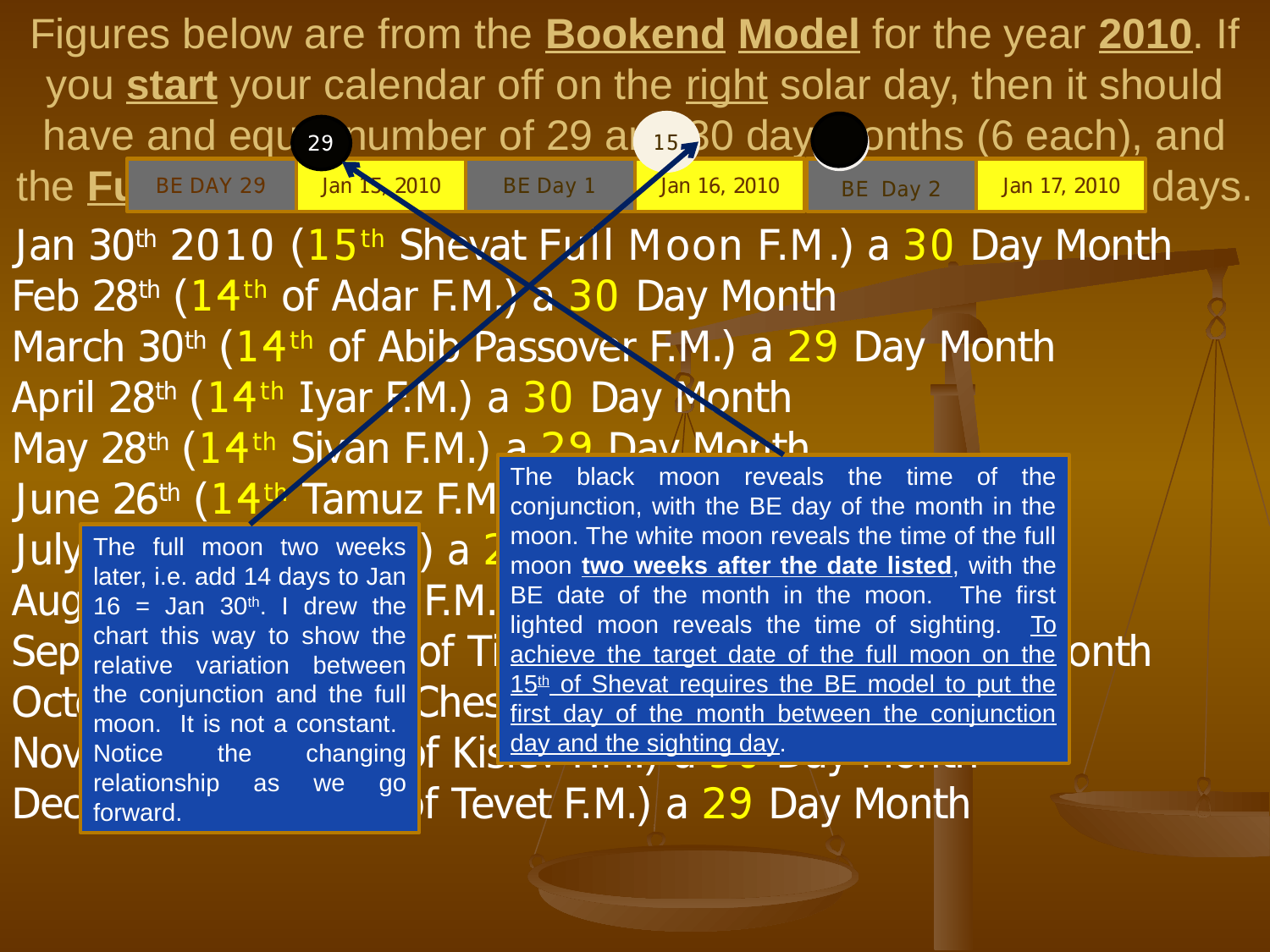

Figures below are from the Bookend Model for the year 2010. If you start your calendar off on the right solar day, then it should have and equal number of 29 and 30 day months (6 each), and the Full Moon should fall on the 14th or 15th with 354 annual days.
15

29
BE DAY 29
Jan 15, 2010
BE Day 1
Jan 16, 2010
BE Day 2
Jan 17, 2010
Jan 30th 2010 (15th Shevat Full Moon F.M.) a 30 Day Month
Feb 28th (14th of Adar F.M.) a 30 Day Month
March 30th (14th of Abib Passover F.M.) a 29 Day Month
April 28th (14th Iyar F.M.) a 30 Day Month
May 28th (14th Sivan F.M.) a 29 Day Month
June 26th (14th Tamuz F.M.) a 30 Day Month
July 26th (14th Av F.M.) a 29 Day Month
August 24th (14th Elul F.M.) a 29 Day Month
September 23rd (15th of Tishrei F.M. Sukkot) a 30 Day Month
October 23rd (15th of Cheshvan F.M.) a 29 Day Month
November 21st (15th of Kislev F.M.) a 30 Day Month
December 21st (15th of Tevet F.M.) a 29 Day Month
The black moon reveals the time of the conjunction, with the BE day of the month in the moon. The white moon reveals the time of the full moon two weeks after the date listed, with the BE date of the month in the moon.  The first lighted moon reveals the time of sighting.  To achieve the target date of the full moon on the 15th of Shevat requires the BE model to put the first day of the month between the conjunction day and the sighting day.
The full moon two weeks later, i.e. add 14 days to Jan 16 = Jan 30th. I drew the chart this way to show the relative variation between the conjunction and the full moon.  It is not a constant.  Notice the changing relationship as we go forward.